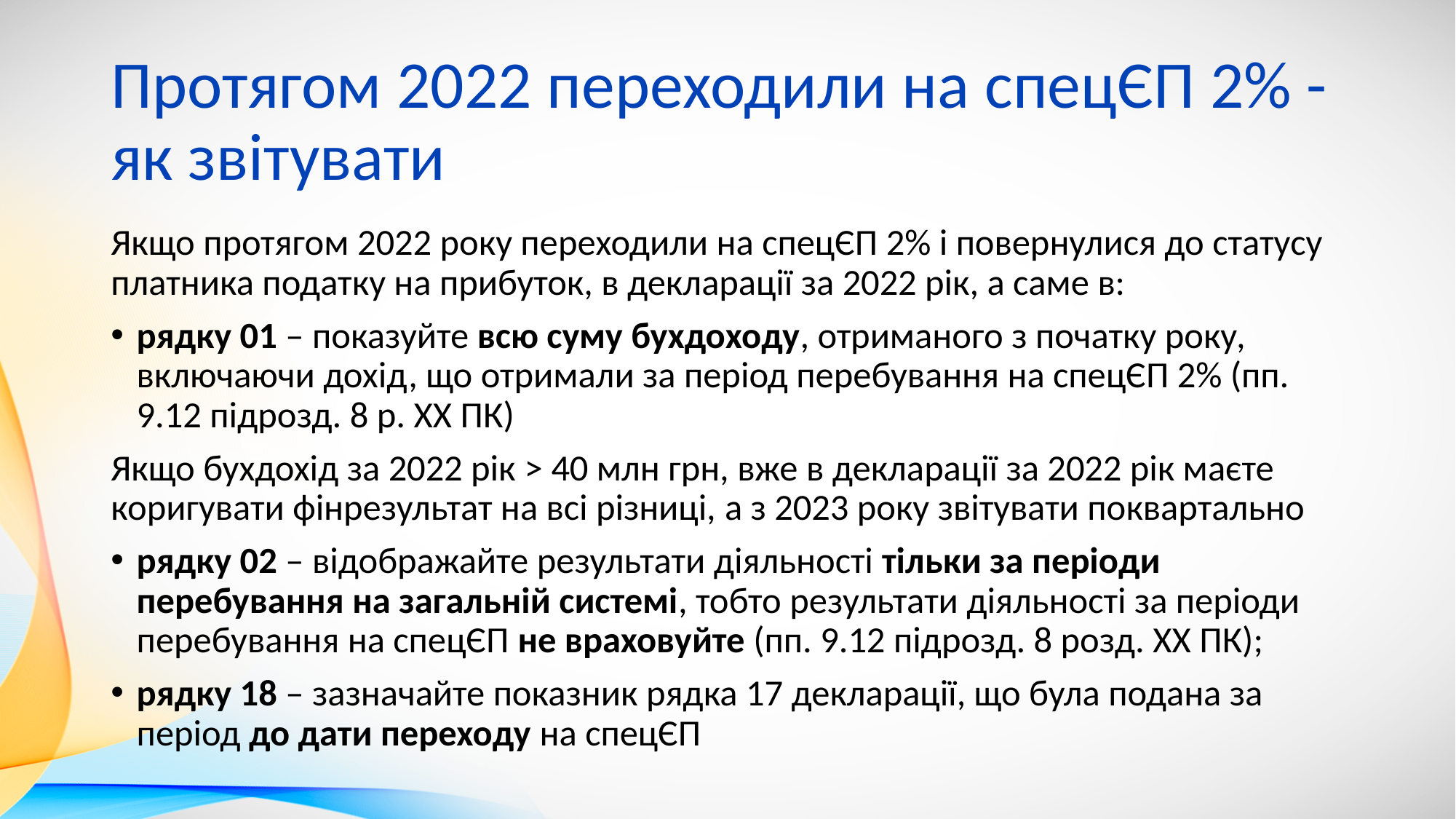

# Протягом 2022 переходили на спецЄП 2% - як звітувати
Якщо протягом 2022 року переходили на спецЄП 2% і повернулися до статусу платника податку на прибуток, в декларації за 2022 рік, а саме в:
рядку 01 – показуйте всю суму бухдоходу, отриманого з початку року, включаючи дохід, що отримали за період перебування на спецЄП 2% (пп. 9.12 підрозд. 8 р. ХХ ПК)
Якщо бухдохід за 2022 рік > 40 млн грн, вже в декларації за 2022 рік маєте коригувати фінрезультат на всі різниці, а з 2023 року звітувати поквартально
рядку 02 – відображайте результати діяльності тільки за періоди перебування на загальній системі, тобто результати діяльності за періоди перебування на спецЄП не враховуйте (пп. 9.12 підрозд. 8 розд. ХХ ПК);
рядку 18 – зазначайте показник рядка 17 декларації, що була подана за період до дати переходу на спецЄП